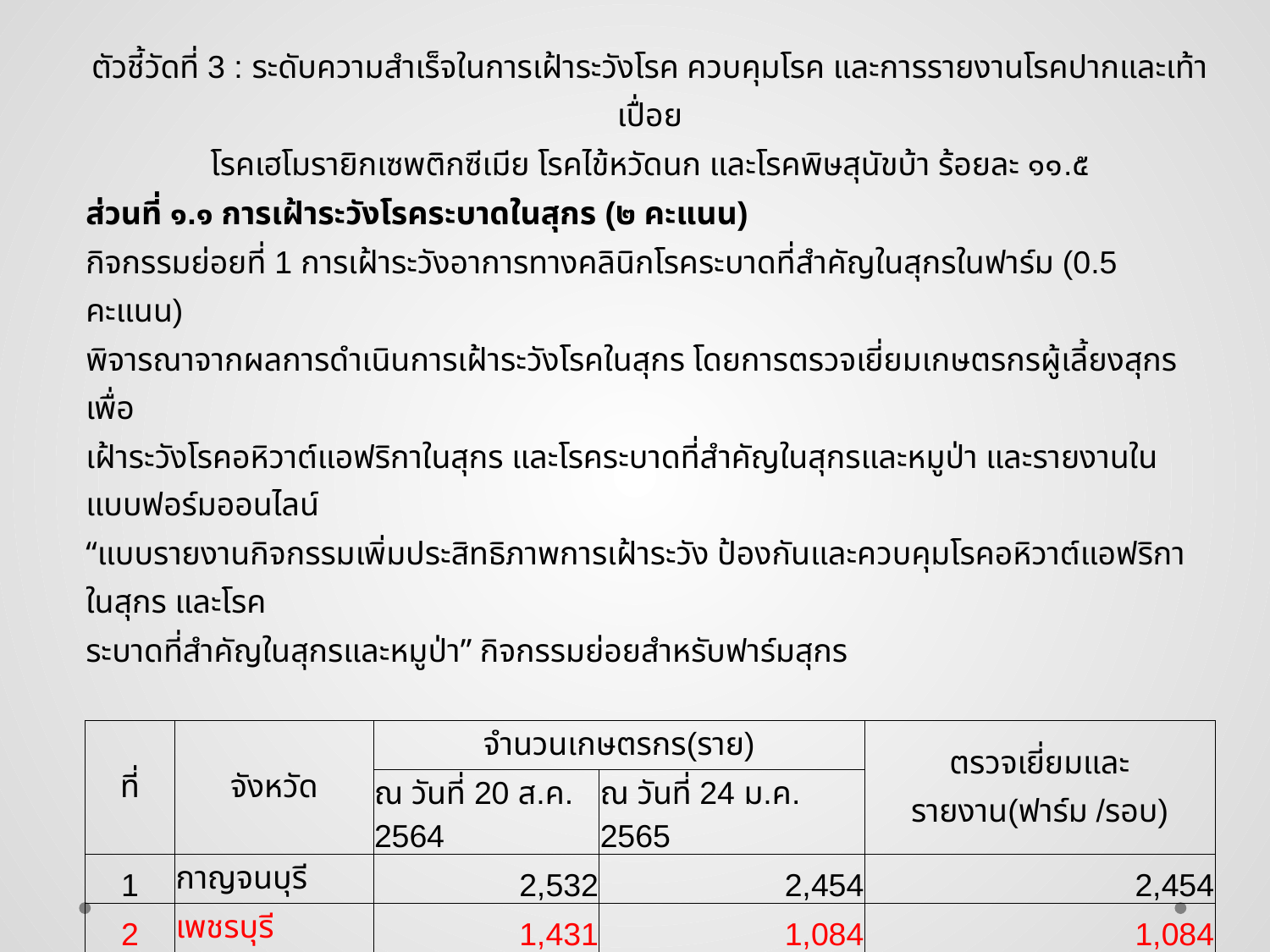

| ตัวชี้วัดที่ 3 : ระดับความสำเร็จในการเฝ้าระวังโรค ควบคุมโรค และการรายงานโรคปากและเท้าเปื่อย |  |  |  |  |
| --- | --- | --- | --- | --- |
| โรคเฮโมรายิกเซพติกซีเมีย โรคไข้หวัดนก และโรคพิษสุนัขบ้า ร้อยละ ๑๑.๕ |  |  |  |  |
| ส่วนที่ ๑.๑ การเฝ้าระวังโรคระบาดในสุกร (๒ คะแนน) |  |  |  |  |
| กิจกรรมย่อยที่ 1 การเฝ้าระวังอาการทางคลินิกโรคระบาดที่สำคัญในสุกรในฟาร์ม (0.5 คะแนน) |  |  |  |  |
| พิจารณาจากผลการดำเนินการเฝ้าระวังโรคในสุกร โดยการตรวจเยี่ยมเกษตรกรผู้เลี้ยงสุกรเพื่อ |  |  |  |  |
| เฝ้าระวังโรคอหิวาต์แอฟริกาในสุกร และโรคระบาดที่สำคัญในสุกรและหมูป่า และรายงานในแบบฟอร์มออนไลน์ |  |  |  |  |
| “แบบรายงานกิจกรรมเพิ่มประสิทธิภาพการเฝ้าระวัง ป้องกันและควบคุมโรคอหิวาต์แอฟริกาในสุกร และโรค |  |  |  |  |
| ระบาดที่สำคัญในสุกรและหมูป่า” กิจกรรมย่อยสำหรับฟาร์มสุกร |  |  |  |  |
|  |  |  |  |  |
| ที่ | จังหวัด | จำนวนเกษตรกร(ราย) |  | ตรวจเยี่ยมและรายงาน(ฟาร์ม /รอบ) |
|  |  | ณ วันที่ 20 ส.ค. 2564 | ณ วันที่ 24 ม.ค. 2565 |  |
| 1 | กาญจนบุรี | 2,532 | 2,454 | 2,454 |
| 2 | เพชรบุรี | 1,431 | 1,084 | 1,084 |
| 3 | ประจวบคีรีขันธ์ | 2,061 | 1,012 | 1,012 |
| 4 | ราชบุรี | 1,459 | 739 | 739 |
| 5 | สุพรรณบุรี | 2,607 | 450 | 900 |
| 6 | นครปฐม | 655 | 78 | 156 |
| 7 | สมุทรสงคราม | 9 | 3 | 6 |
| 8 | สมุทรสาคร | 3 | 2 | 4 |